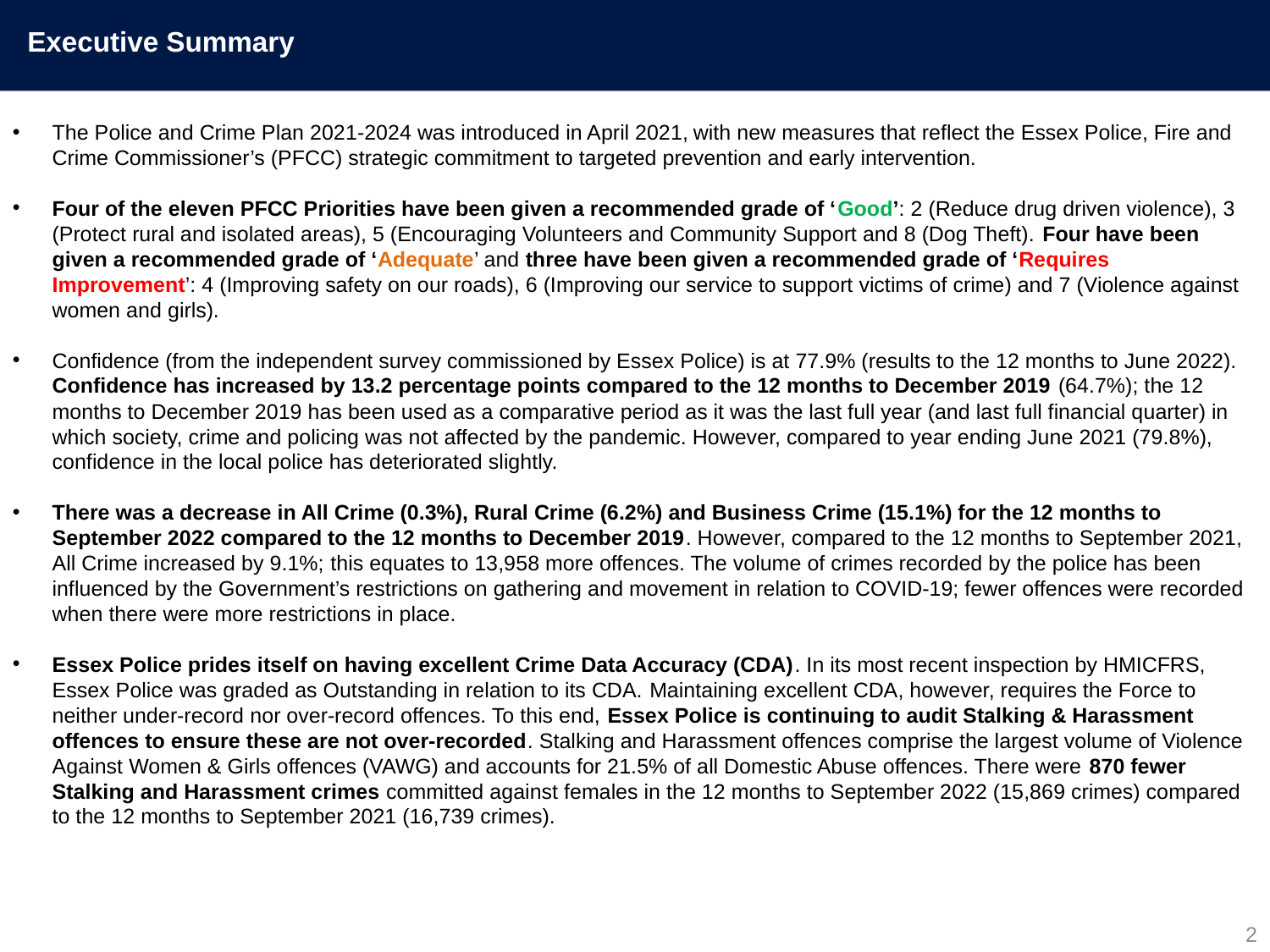

Executive Summary
The Police and Crime Plan 2021-2024 was introduced in April 2021, with new measures that reflect the Essex Police, Fire and Crime Commissioner’s (PFCC) strategic commitment to targeted prevention and early intervention.

Four of the eleven PFCC Priorities have been given a recommended grade of ‘Good’: 2 (Reduce drug driven violence), 3 (Protect rural and isolated areas), 5 (Encouraging Volunteers and Community Support and 8 (Dog Theft). Four have been given a recommended grade of ‘Adequate’ and three have been given a recommended grade of ‘Requires Improvement’: 4 (Improving safety on our roads), 6 (Improving our service to support victims of crime) and 7 (Violence against women and girls).

Confidence (from the independent survey commissioned by Essex Police) is at 77.9% (results to the 12 months to June 2022). Confidence has increased by 13.2 percentage points compared to the 12 months to December 2019 (64.7%); the 12 months to December 2019 has been used as a comparative period as it was the last full year (and last full financial quarter) in which society, crime and policing was not affected by the pandemic. However, compared to year ending June 2021 (79.8%), confidence in the local police has deteriorated slightly.

There was a decrease in All Crime (0.3%), Rural Crime (6.2%) and Business Crime (15.1%) for the 12 months to September 2022 compared to the 12 months to December 2019. However, compared to the 12 months to September 2021, All Crime increased by 9.1%; this equates to 13,958 more offences. The volume of crimes recorded by the police has been influenced by the Government’s restrictions on gathering and movement in relation to COVID-19; fewer offences were recorded when there were more restrictions in place.

Essex Police prides itself on having excellent Crime Data Accuracy (CDA). In its most recent inspection by HMICFRS, Essex Police was graded as Outstanding in relation to its CDA. Maintaining excellent CDA, however, requires the Force to neither under-record nor over-record offences. To this end, Essex Police is continuing to audit Stalking & Harassment offences to ensure these are not over-recorded. Stalking and Harassment offences comprise the largest volume of Violence Against Women & Girls offences (VAWG) and accounts for 21.5% of all Domestic Abuse offences. There were 870 fewer Stalking and Harassment crimes committed against females in the 12 months to September 2022 (15,869 crimes) compared to the 12 months to September 2021 (16,739 crimes).
2